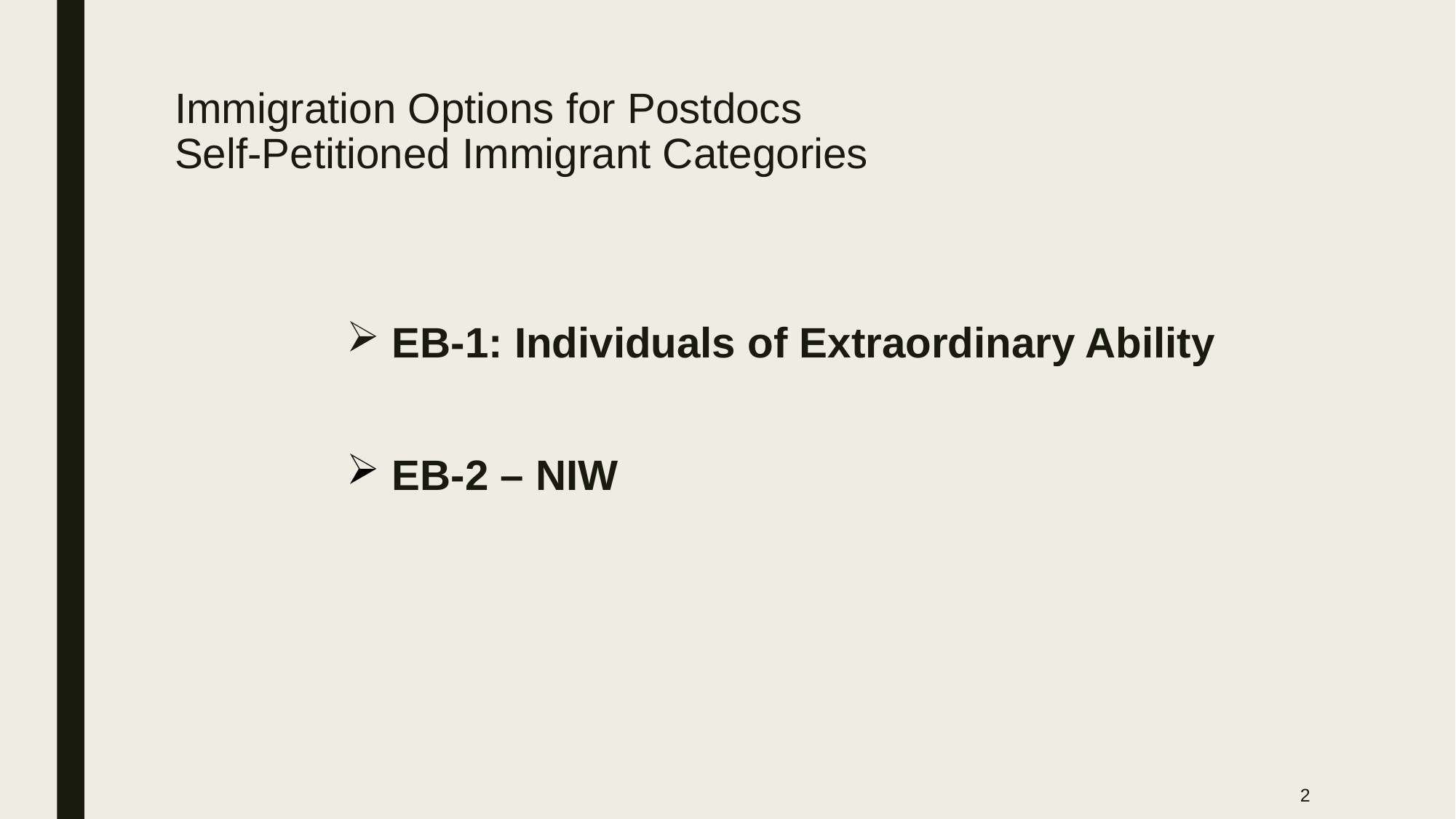

# Immigration Options for Postdocs Self-Petitioned Immigrant Categories
EB-1: Individuals of Extraordinary Ability

EB-2 – NIW

2